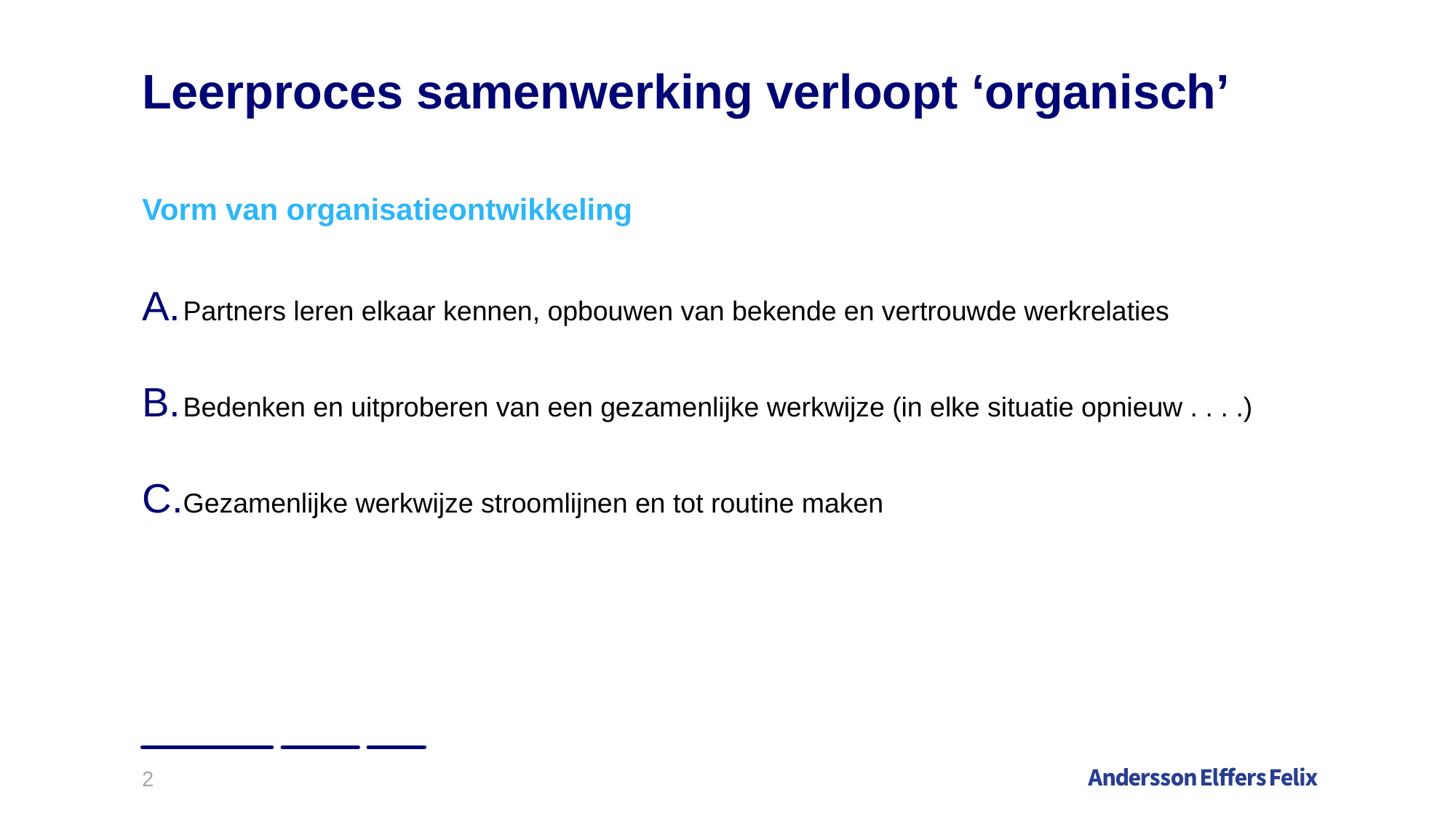

# Leerproces samenwerking verloopt ‘organisch’
Vorm van organisatieontwikkeling
Partners leren elkaar kennen, opbouwen van bekende en vertrouwde werkrelaties

Bedenken en uitproberen van een gezamenlijke werkwijze (in elke situatie opnieuw . . . .)

Gezamenlijke werkwijze stroomlijnen en tot routine maken
2

voettekst